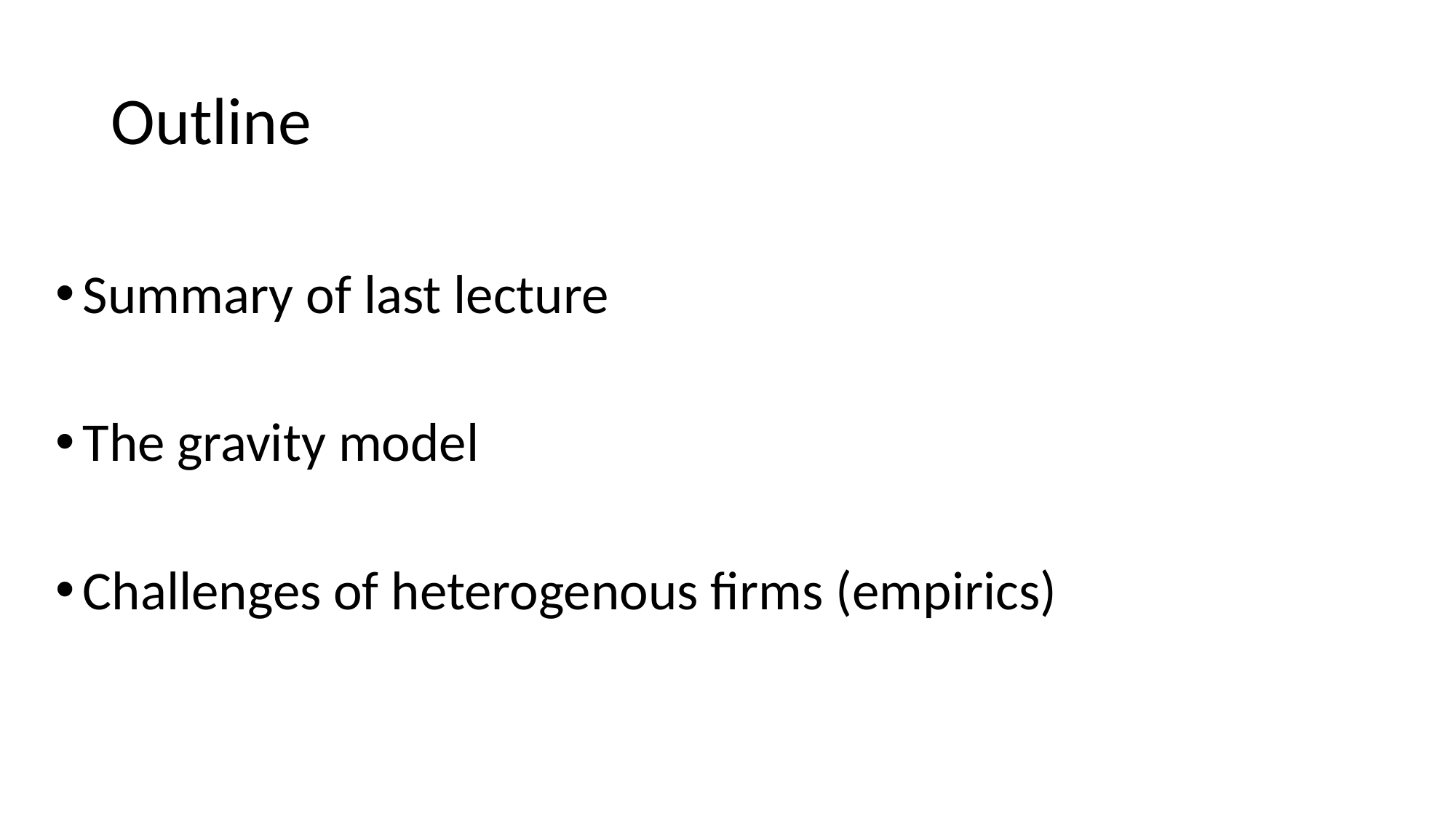

# Outline

Summary of last lecture

The gravity model

Challenges of heterogenous firms (empirics)